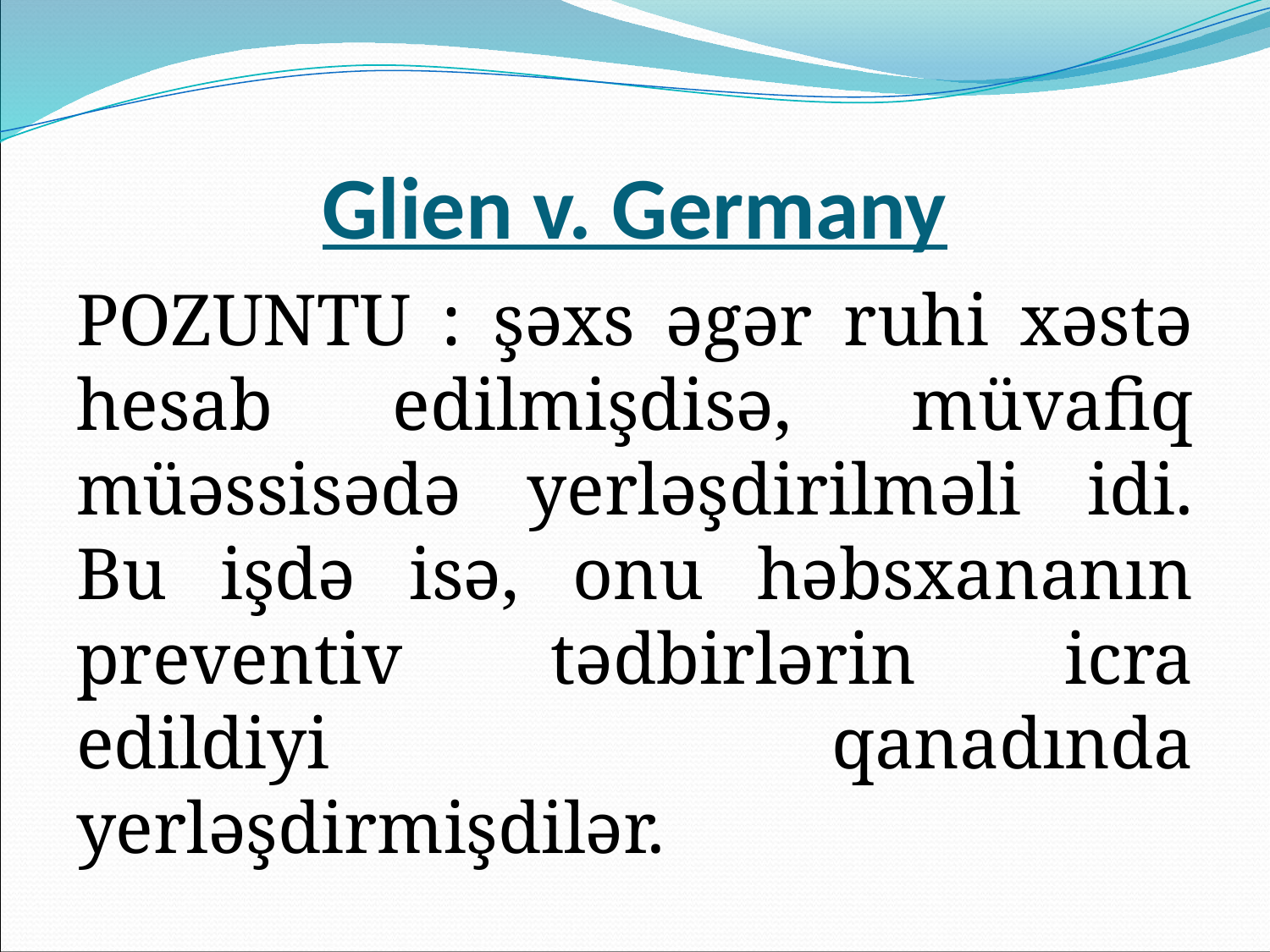

# Glien v. Germany
POZUNTU : şəxs əgər ruhi xəstə hesab edilmişdisə, müvafiq müəssisədə yerləşdirilməli idi. Bu işdə isə, onu həbsxananın preventiv tədbirlərin icra edildiyi qanadında yerləşdirmişdilər.